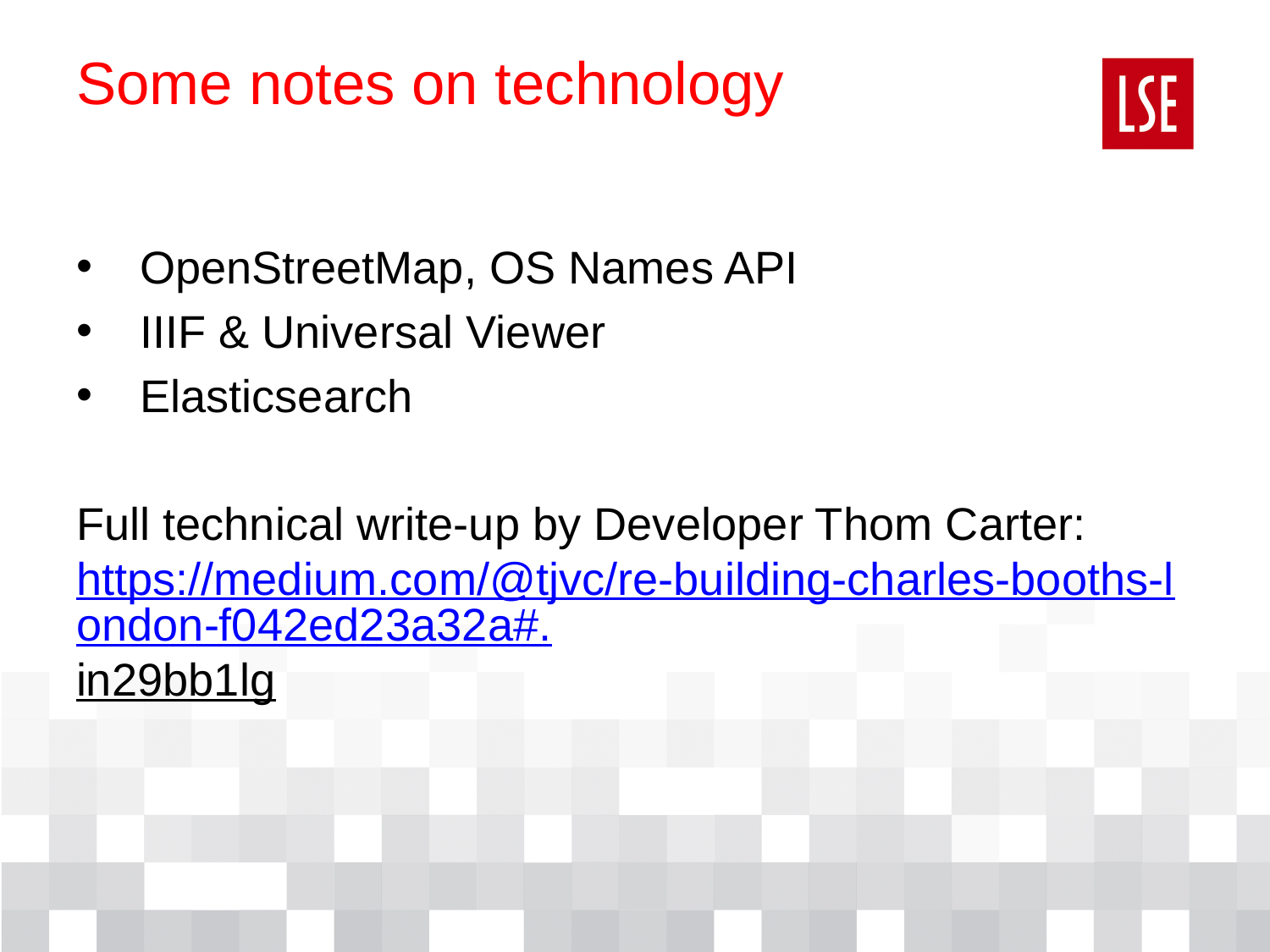

# Some notes on technology
OpenStreetMap, OS Names API
IIIF & Universal Viewer
Elasticsearch

Full technical write-up by Developer Thom Carter: https://medium.com/@tjvc/re-building-charles-booths-london-f042ed23a32a#.in29bb1lg